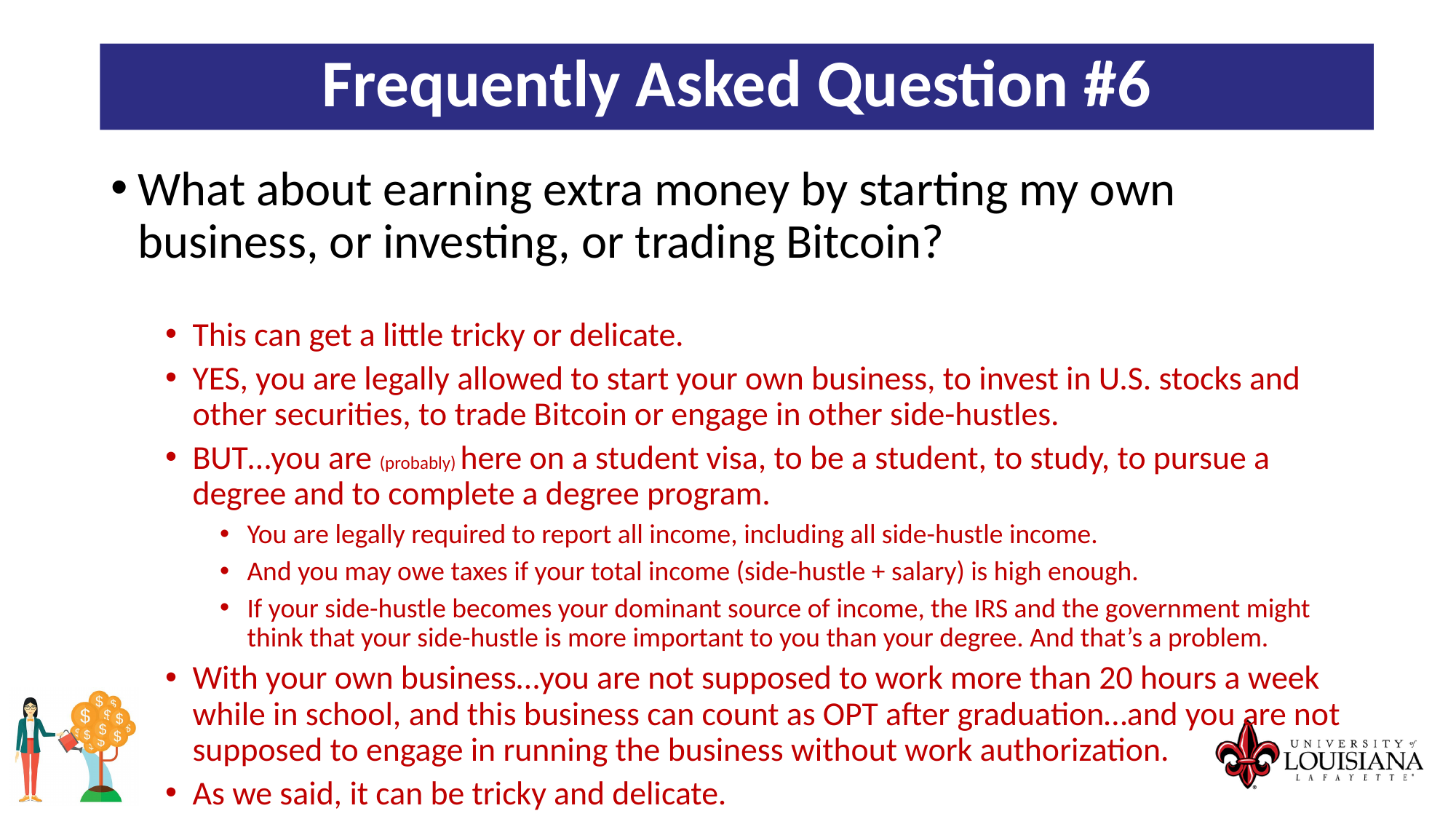

Frequently Asked Question #6
What about earning extra money by starting my own business, or investing, or trading Bitcoin?

This can get a little tricky or delicate.
YES, you are legally allowed to start your own business, to invest in U.S. stocks and other securities, to trade Bitcoin or engage in other side-hustles.
BUT…you are (probably) here on a student visa, to be a student, to study, to pursue a degree and to complete a degree program.
You are legally required to report all income, including all side-hustle income.
And you may owe taxes if your total income (side-hustle + salary) is high enough.
If your side-hustle becomes your dominant source of income, the IRS and the government might think that your side-hustle is more important to you than your degree. And that’s a problem.
With your own business…you are not supposed to work more than 20 hours a week while in school, and this business can count as OPT after graduation…and you are not supposed to engage in running the business without work authorization.
As we said, it can be tricky and delicate.